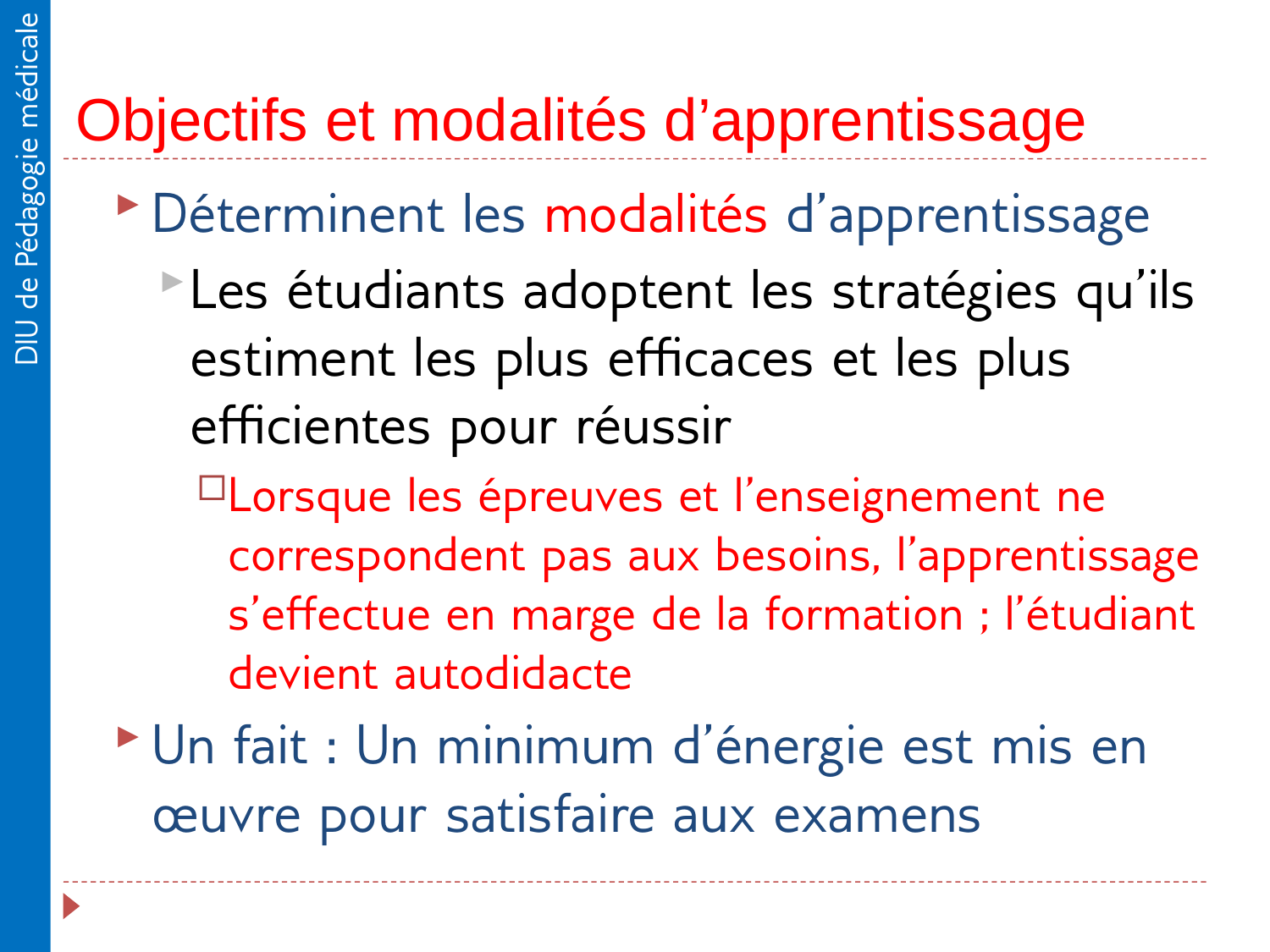

# Objectifs et modalités d’apprentissage
Déterminent les modalités d’apprentissage
Les étudiants adoptent les stratégies qu’ils estiment les plus efficaces et les plus efficientes pour réussir
Lorsque les épreuves et l’enseignement ne correspondent pas aux besoins, l’apprentissage s’effectue en marge de la formation ; l’étudiant devient autodidacte
Un fait : Un minimum d’énergie est mis en œuvre pour satisfaire aux examens